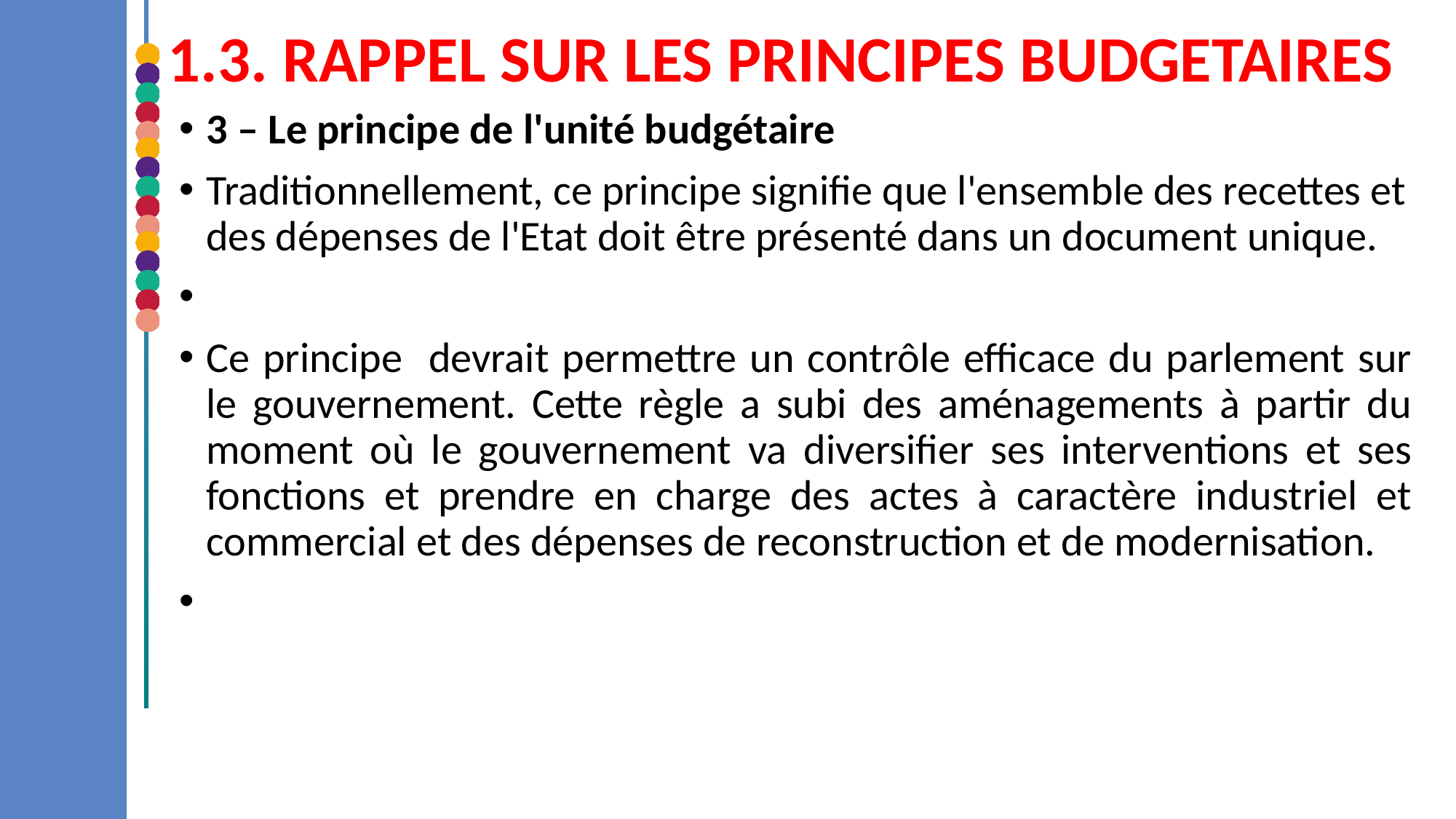

# 1.3. RAPPEL SUR LES PRINCIPES BUDGETAIRES
3 – Le principe de l'unité budgétaire
Traditionnellement, ce principe signifie que l'ensemble des recettes et des dépenses de l'Etat doit être présenté dans un document unique.

Ce principe  devrait permettre un contrôle efficace du parlement sur le gouvernement. Cette règle a subi des aménagements à partir du moment où le gouvernement va diversifier ses interventions et ses fonctions et prendre en charge des actes à caractère industriel et commercial et des dépenses de reconstruction et de modernisation.